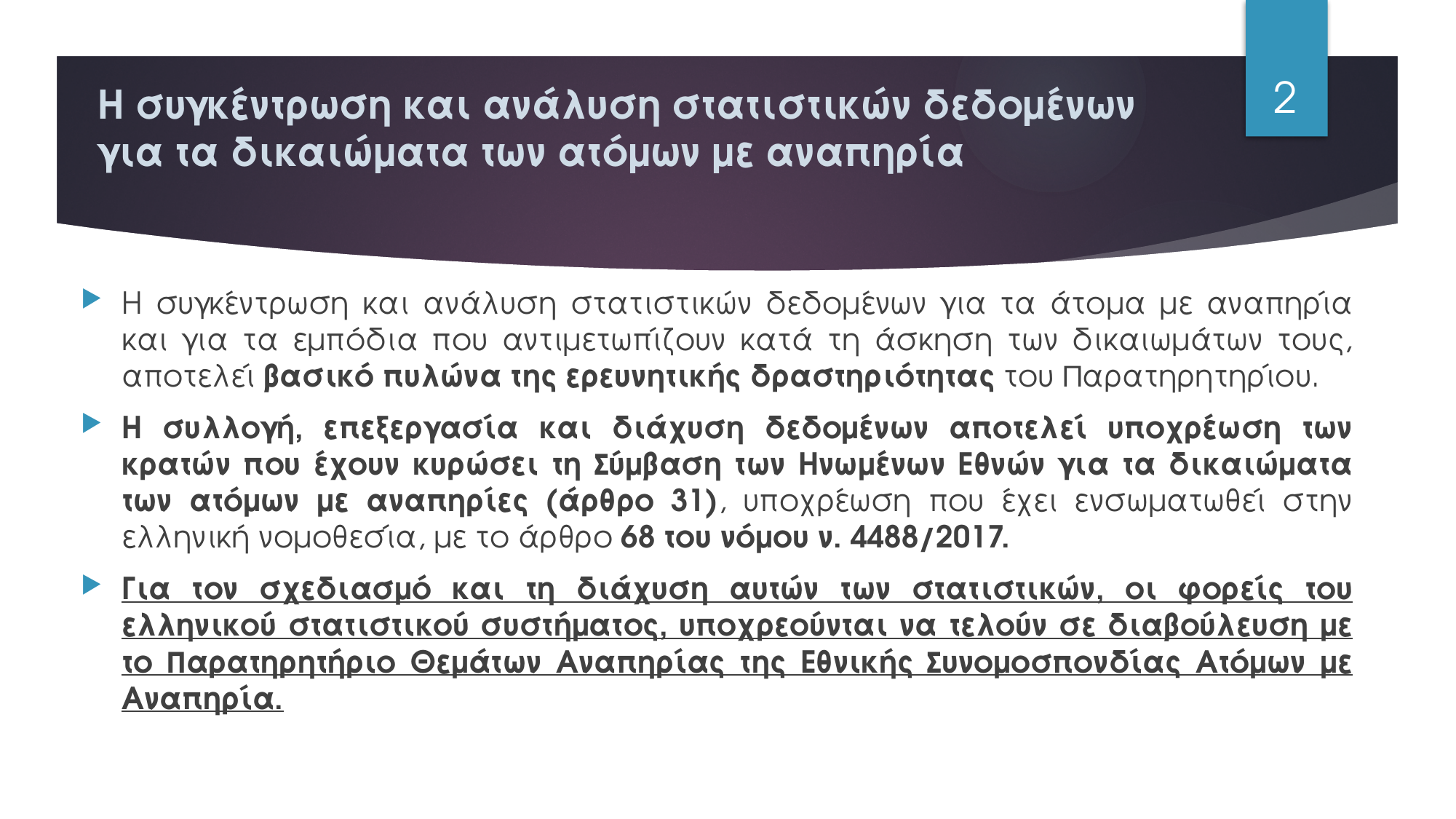

2
# Η συγκέντρωση και ανάλυση στατιστικών δεδομένων για τα δικαιώματα των ατόμων με αναπηρία
Η συγκέντρωση και ανάλυση στατιστικών δεδομένων για τα άτομα με αναπηρία και για τα εμπόδια που αντιμετωπίζουν κατά τη άσκηση των δικαιωμάτων τους, αποτελεί βασικό πυλώνα της ερευνητικής δραστηριότητας του Παρατηρητηρίου.
Η συλλογή, επεξεργασία και διάχυση δεδομένων αποτελεί υποχρέωση των κρατών που έχουν κυρώσει τη Σύμβαση των Ηνωμένων Εθνών για τα δικαιώματα των ατόμων με αναπηρίες (άρθρο 31), υποχρέωση που έχει ενσωματωθεί στην ελληνική νομοθεσία, με το άρθρο 68 του νόμου ν. 4488/2017.
Για τον σχεδιασμό και τη διάχυση αυτών των στατιστικών, οι φορείς του ελληνικού στατιστικού συστήματος, υποχρεούνται να τελούν σε διαβούλευση με το Παρατηρητήριο Θεμάτων Αναπηρίας της Εθνικής Συνομοσπονδίας Ατόμων με Αναπηρία.